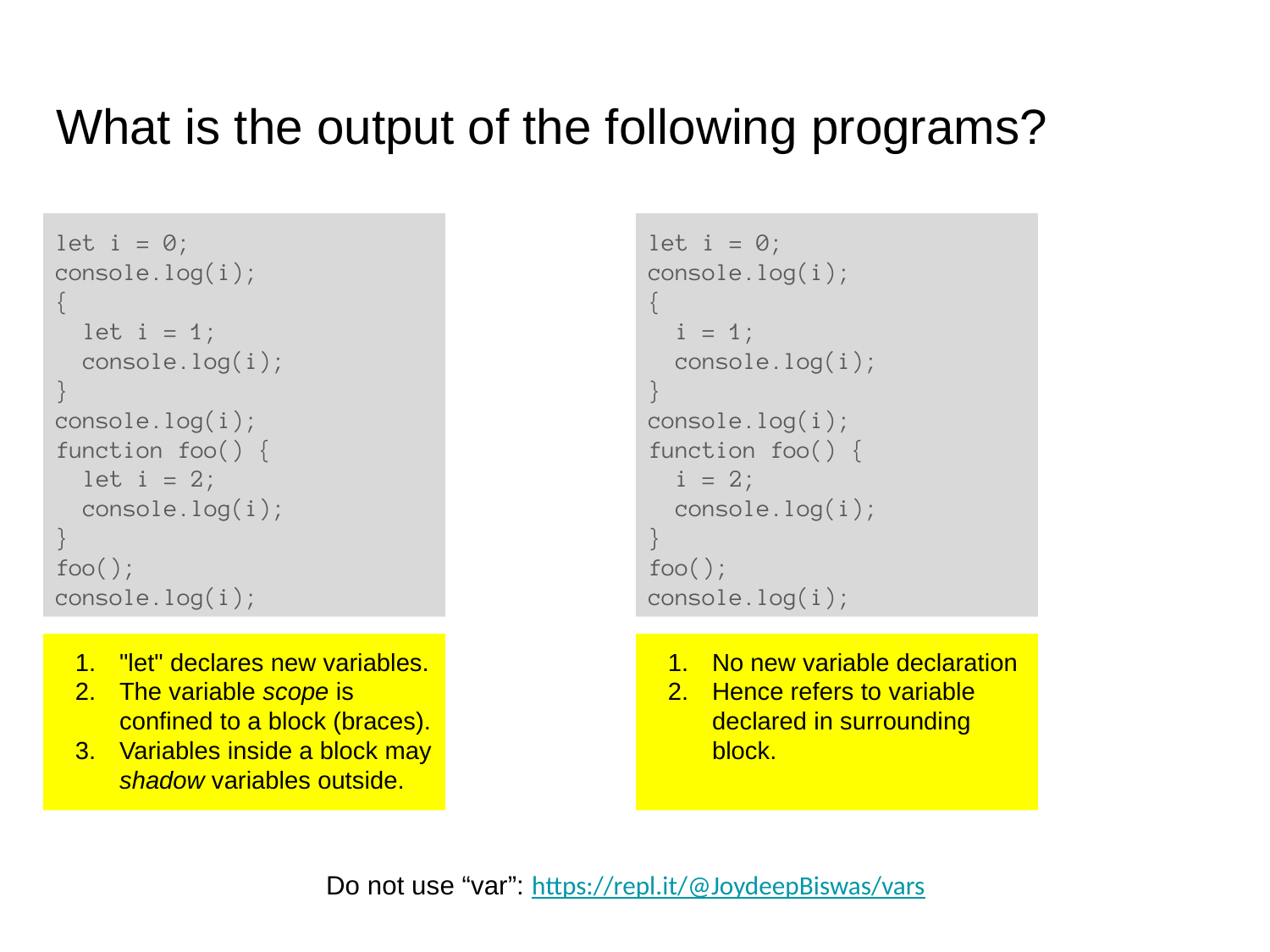

# What is the output of the following programs?
let i = 0;
console.log(i);
{
  let i = 1;
  console.log(i);
}
console.log(i);
function foo() {
  let i = 2;
  console.log(i);
}
foo();
console.log(i);

let i = 0;
console.log(i);
{
  i = 1;
  console.log(i);
}
console.log(i);
function foo() {
  i = 2;
  console.log(i);
}
foo();
console.log(i);

"let" declares new variables.
The variable scope is confined to a block (braces).
Variables inside a block may shadow variables outside.
No new variable declaration
Hence refers to variable declared in surrounding block.
Do not use “var”: https://repl.it/@JoydeepBiswas/vars